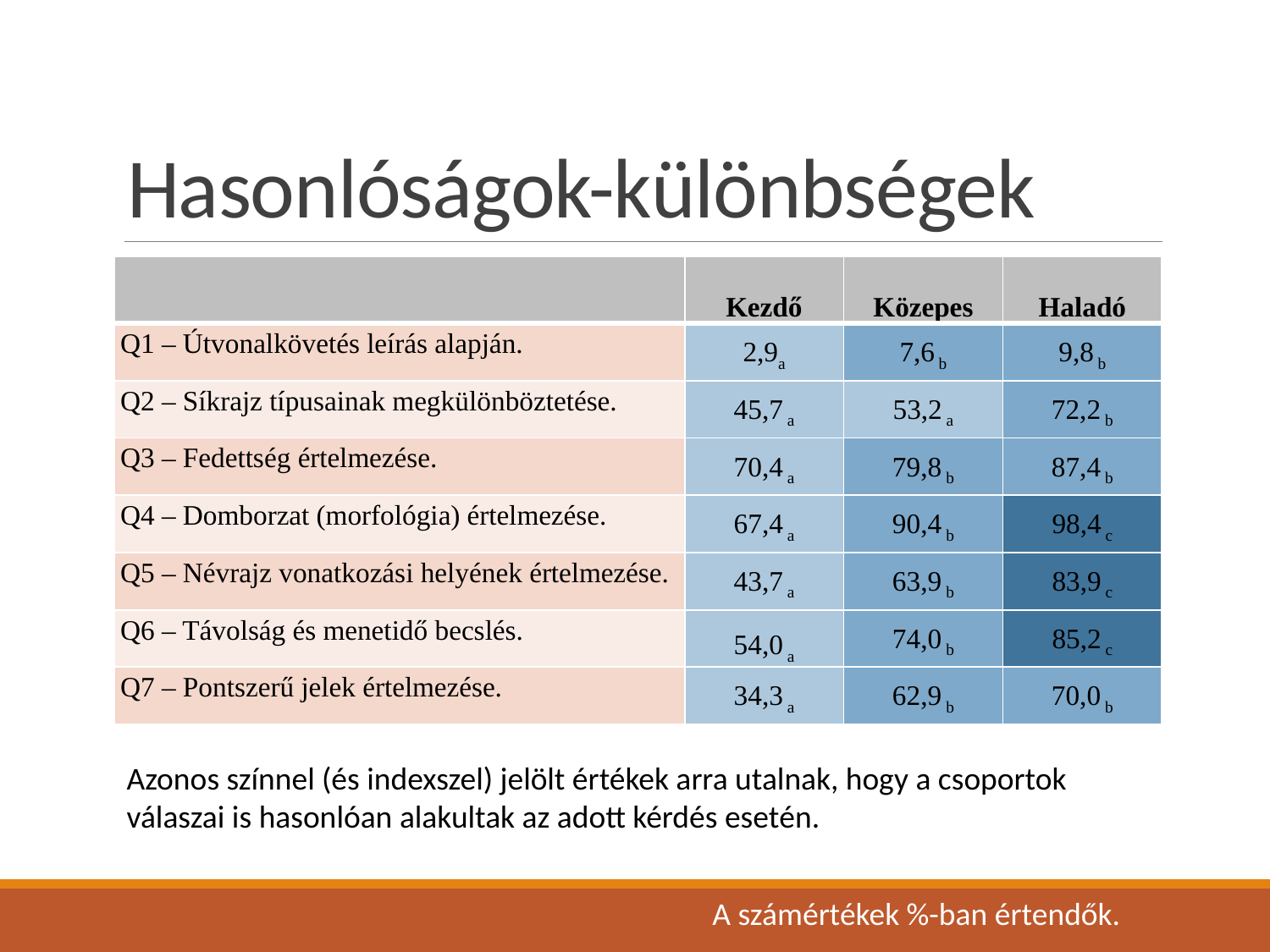

# Hasonlóságok-különbségek
|  | Kezdő | Közepes | Haladó |
| --- | --- | --- | --- |
| Q1 – Útvonalkövetés leírás alapján. | 2,9a | 7,6 b | 9,8 b |
| Q2 – Síkrajz típusainak megkülönböztetése. | 45,7 a | 53,2 a | 72,2 b |
| Q3 – Fedettség értelmezése. | 70,4 a | 79,8 b | 87,4 b |
| Q4 – Domborzat (morfológia) értelmezése. | 67,4 a | 90,4 b | 98,4 c |
| Q5 – Névrajz vonatkozási helyének értelmezése. | 43,7 a | 63,9 b | 83,9 c |
| Q6 – Távolság és menetidő becslés. | 54,0 a | 74,0 b | 85,2 c |
| Q7 – Pontszerű jelek értelmezése. | 34,3 a | 62,9 b | 70,0 b |
Azonos színnel (és indexszel) jelölt értékek arra utalnak, hogy a csoportok válaszai is hasonlóan alakultak az adott kérdés esetén.
A számértékek %-ban értendők.